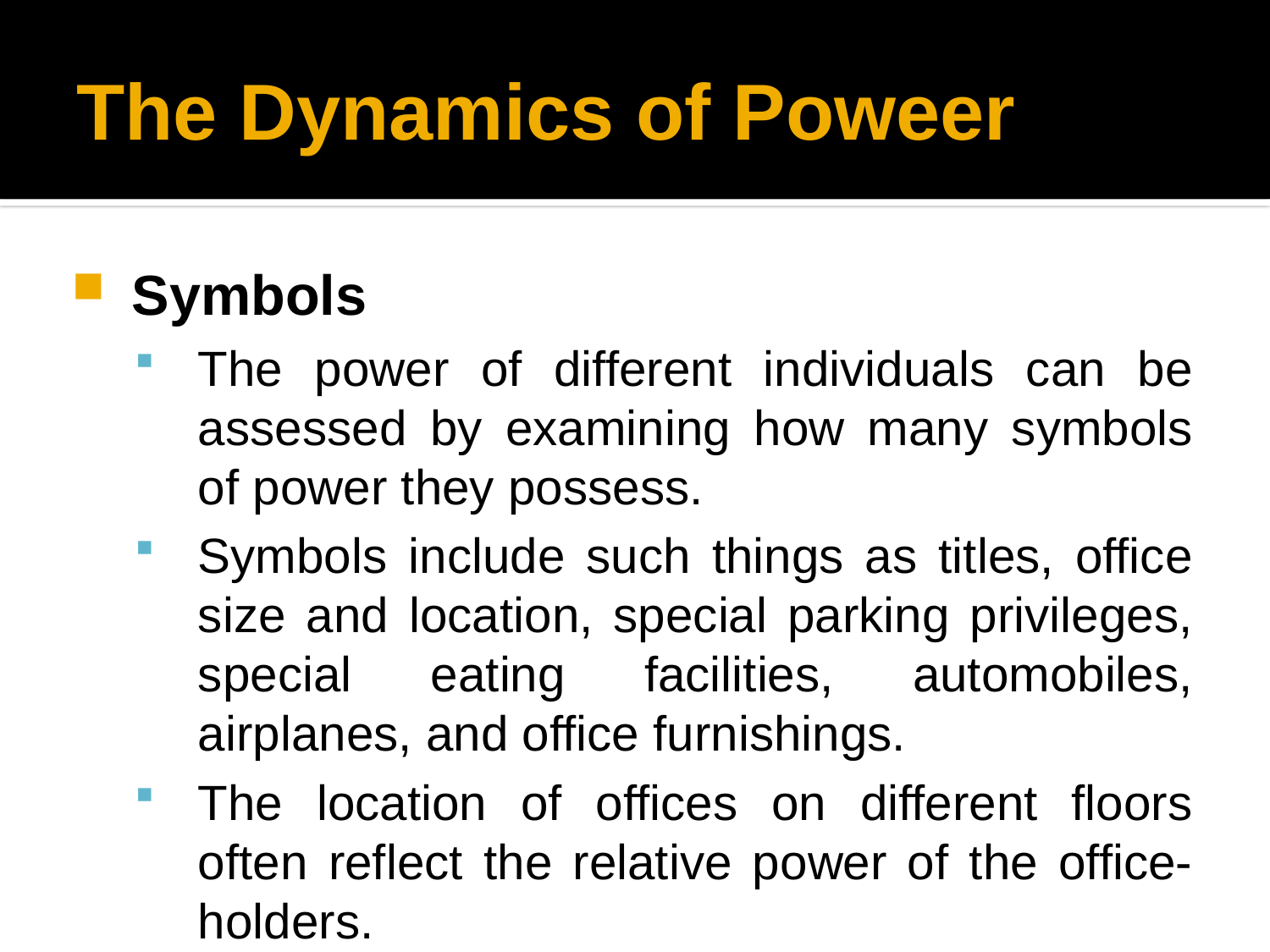

# The Dynamics of Poweer
Symbols
The power of different individuals can be assessed by examining how many symbols of power they possess.
Symbols include such things as titles, office size and location, special parking privileges, special eating facilities, automobiles, airplanes, and office furnishings.
The location of offices on different floors often reflect the relative power of the office-holders.